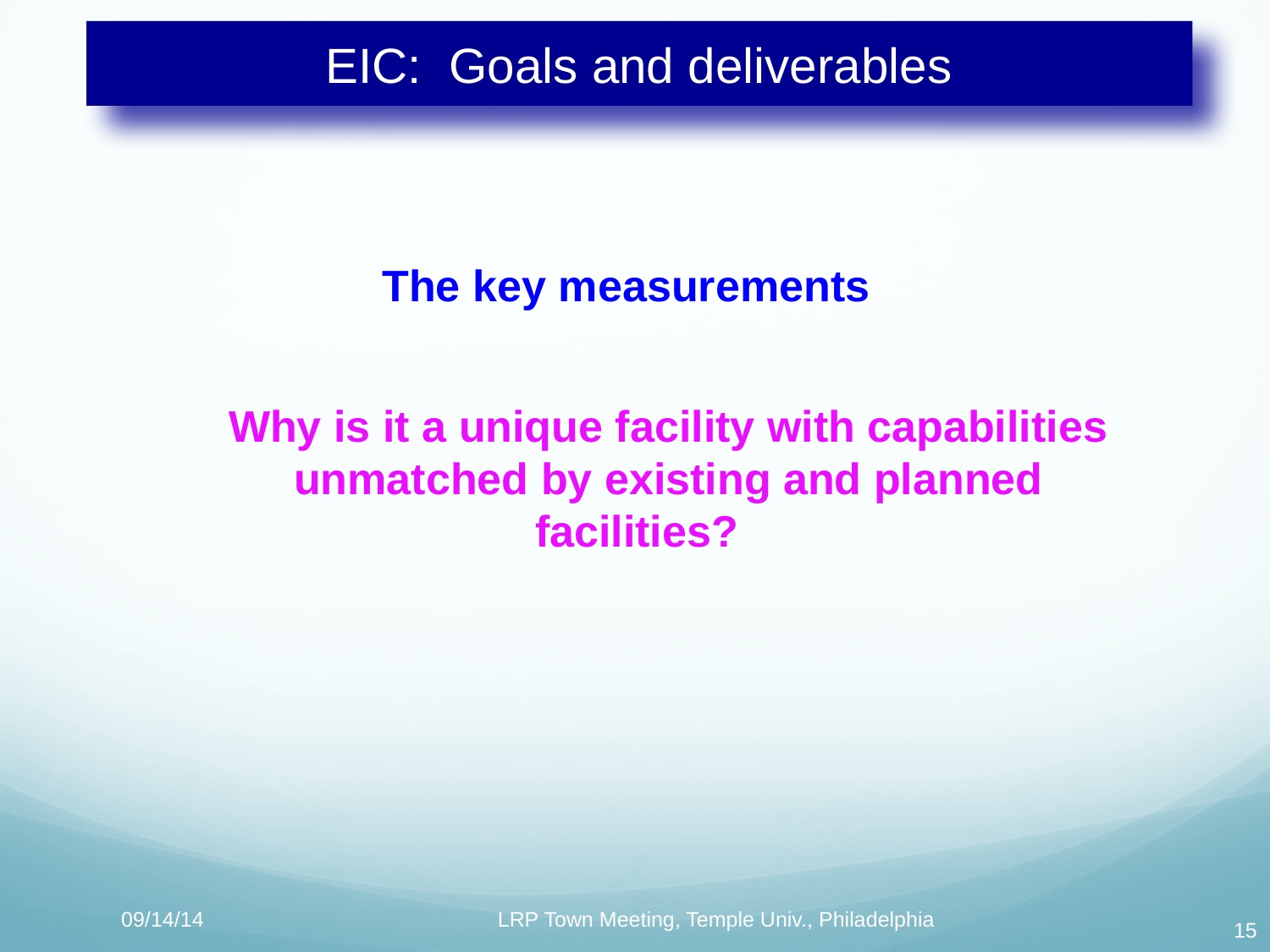

EIC:  Goals and deliverables
The key measurements
Why is it a unique facility with capabilities unmatched by existing and planned
facilities?
09/14/14
LRP Town Meeting, Temple Univ., Philadelphia
15